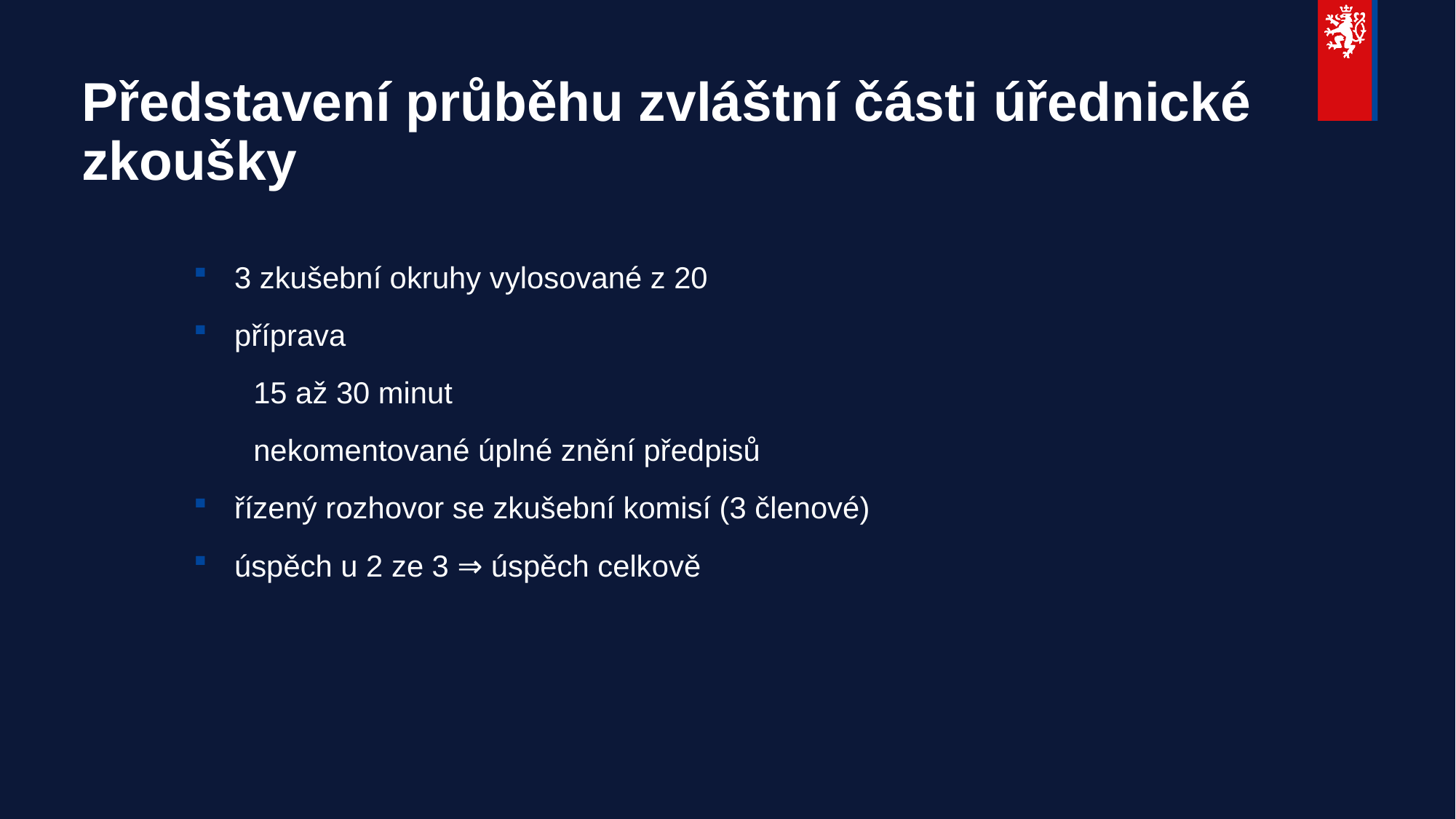

# Představení průběhu zvláštní části úřednické zkoušky
3 zkušební okruhy vylosované z 20
příprava
	15 až 30 minut
	nekomentované úplné znění předpisů
řízený rozhovor se zkušební komisí (3 členové)
úspěch u 2 ze 3 ⇒ úspěch celkově